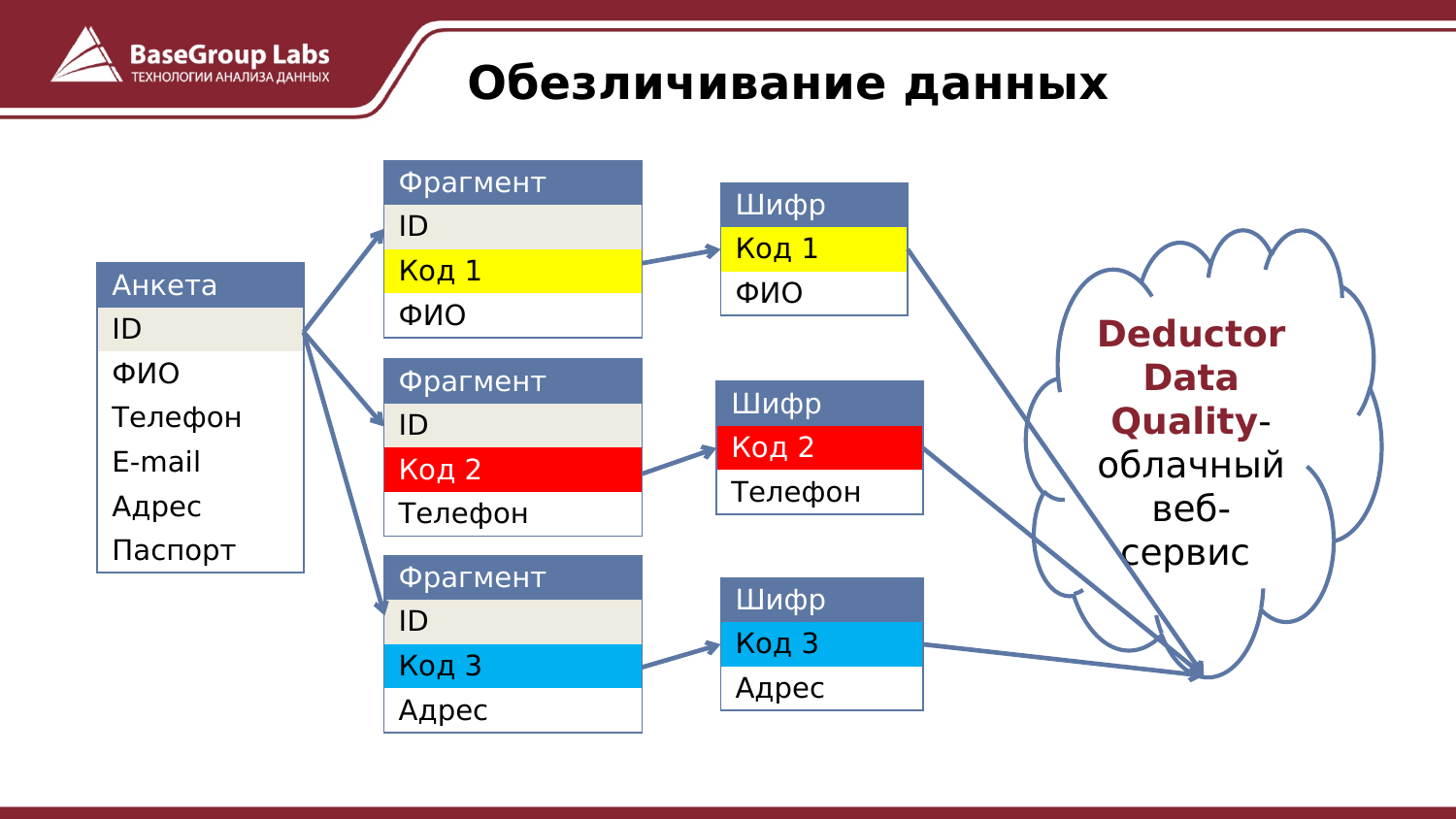

# Обезличивание данных
| Фрагмент |
| --- |
| ID |
| Код 1 |
| ФИО |
| Шифр |
| --- |
| Код 1 |
| ФИО |
Deductor Data Quality- облачный веб-сервис
| Анкета |
| --- |
| ID |
| ФИО |
| Телефон |
| E-mail |
| Адрес |
| Паспорт |
| Фрагмент |
| --- |
| ID |
| Код 2 |
| Телефон |
| Шифр |
| --- |
| Код 2 |
| Телефон |
| Фрагмент |
| --- |
| ID |
| Код 3 |
| Адрес |
| Шифр |
| --- |
| Код 3 |
| Адрес |